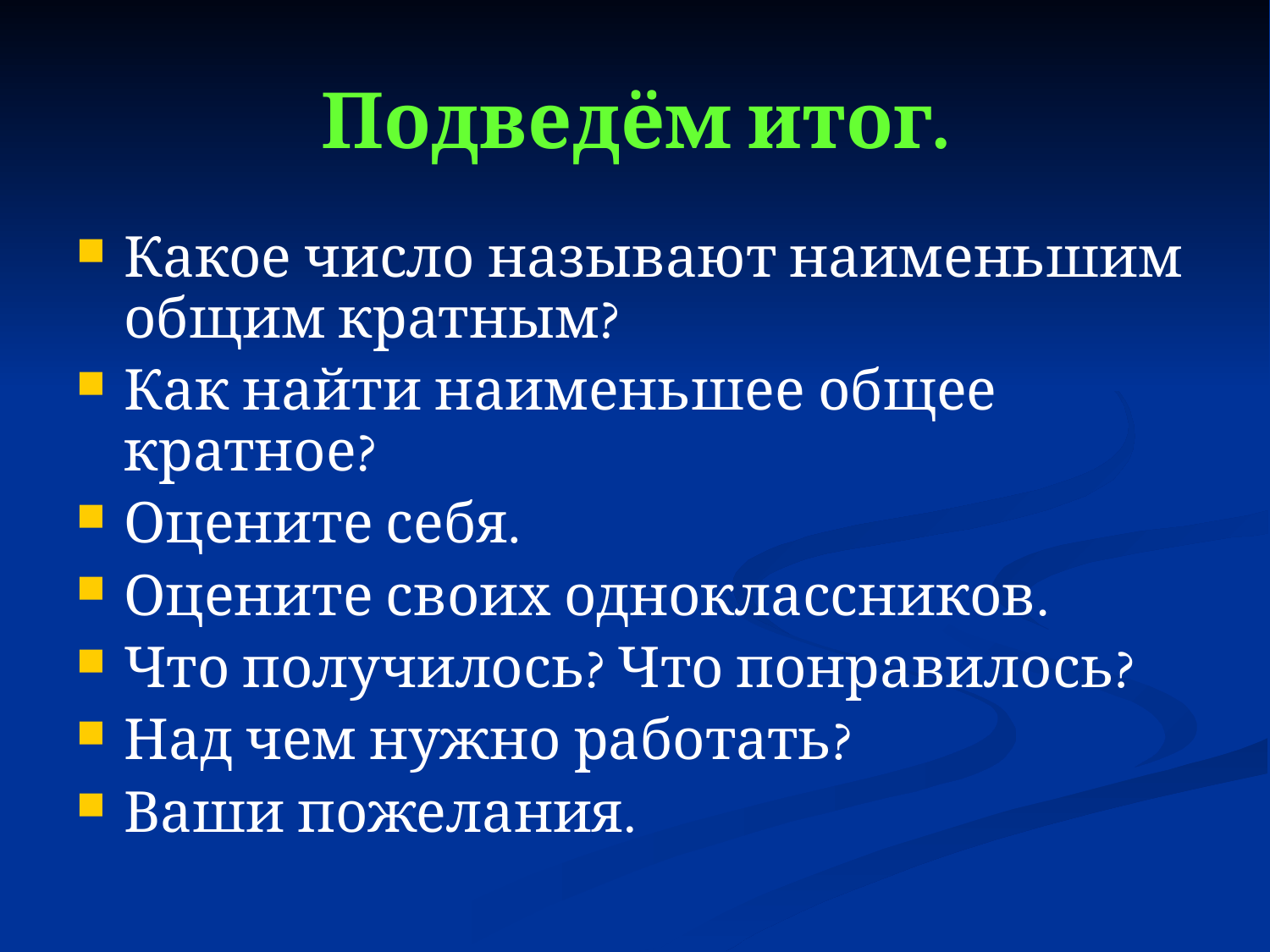

# Подведём итог.
Какое число называют наименьшим общим кратным?
Как найти наименьшее общее кратное?
Оцените себя.
Оцените своих одноклассников.
Что получилось? Что понравилось?
Над чем нужно работать?
Ваши пожелания.